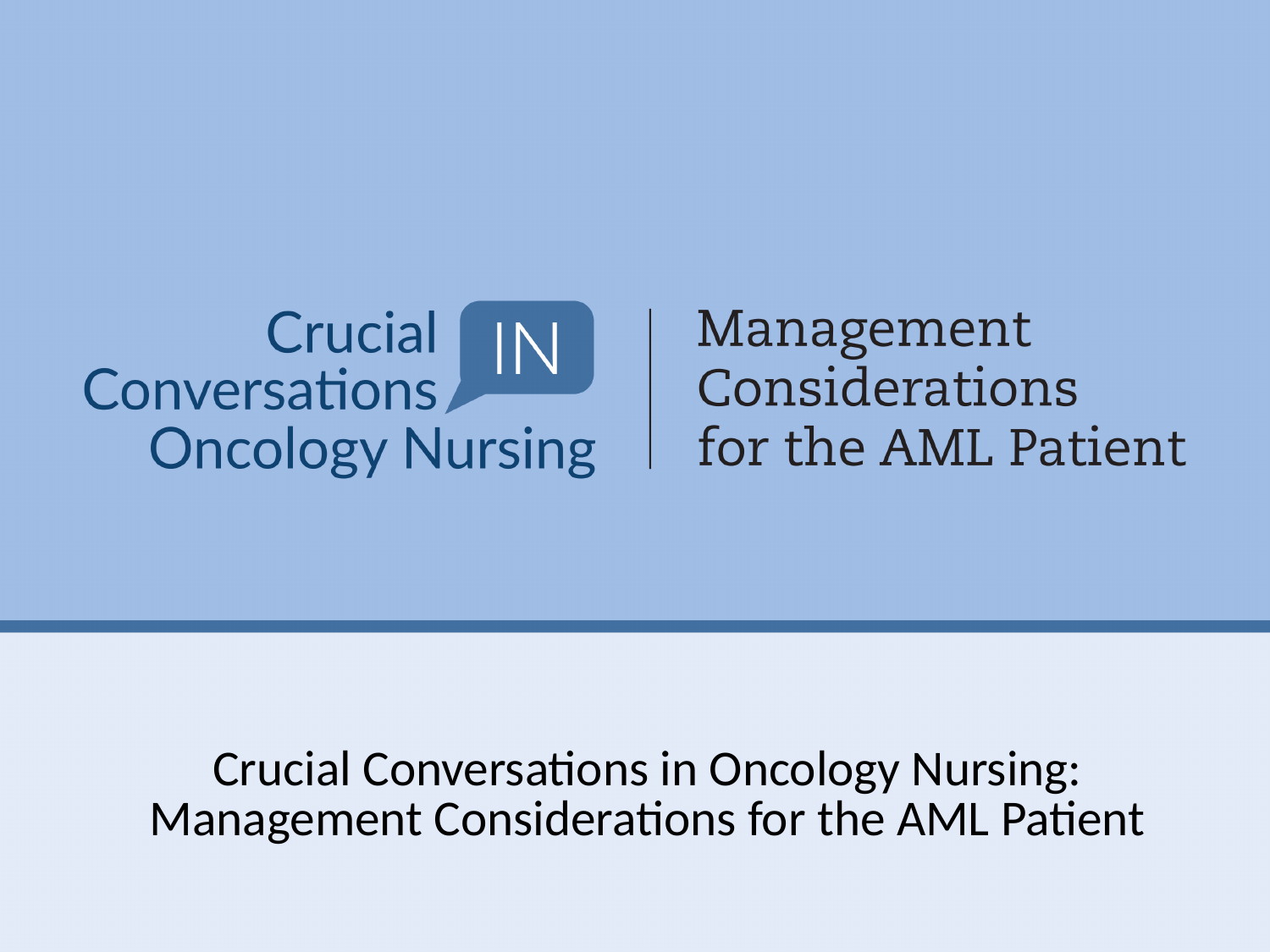

Crucial Conversations in Oncology Nursing: Management Considerations for the AML Patient